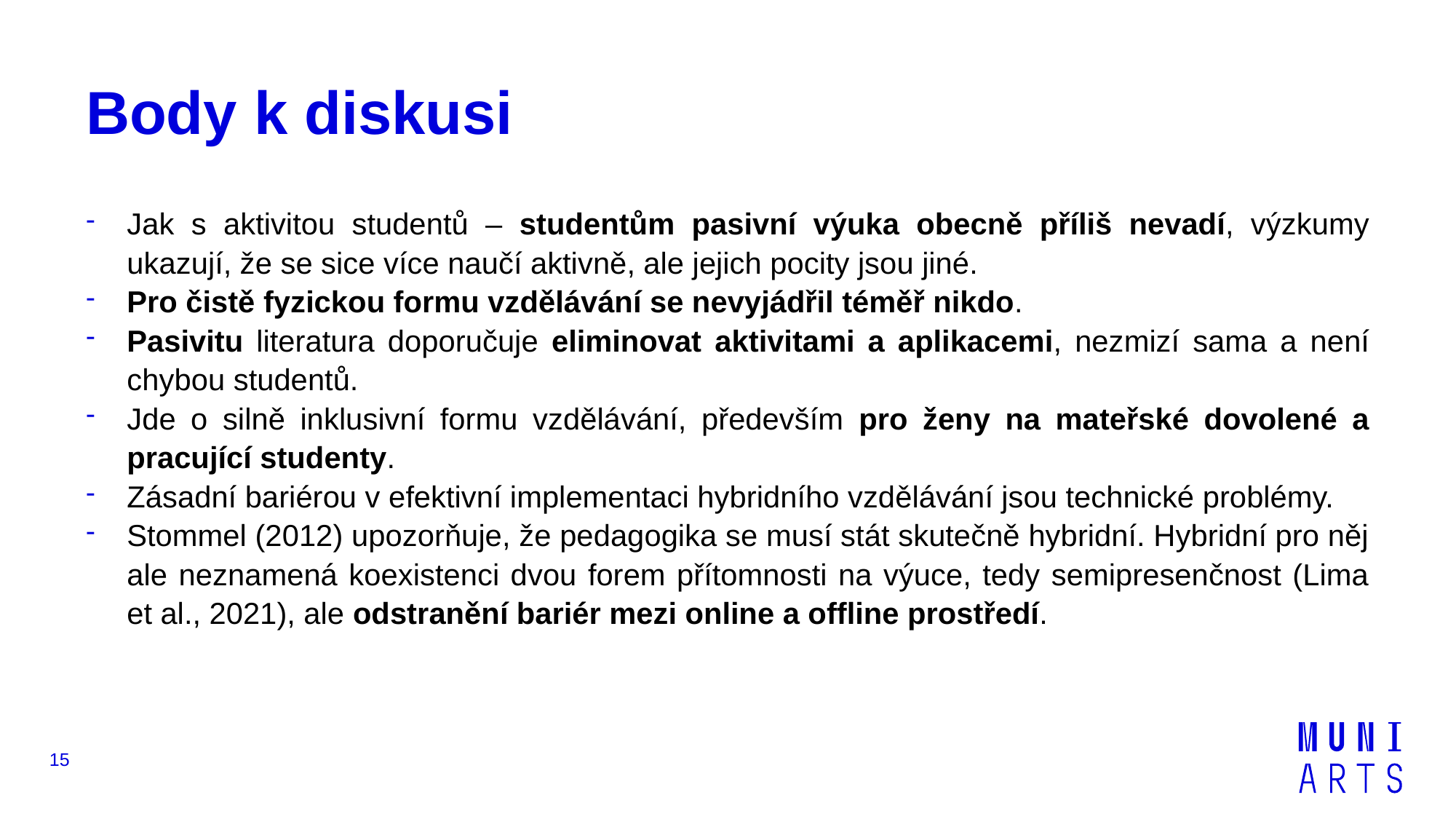

# Body k diskusi
Jak s aktivitou studentů – studentům pasivní výuka obecně příliš nevadí, výzkumy ukazují, že se sice více naučí aktivně, ale jejich pocity jsou jiné.
Pro čistě fyzickou formu vzdělávání se nevyjádřil téměř nikdo.
Pasivitu literatura doporučuje eliminovat aktivitami a aplikacemi, nezmizí sama a není chybou studentů.
Jde o silně inklusivní formu vzdělávání, především pro ženy na mateřské dovolené a pracující studenty.
Zásadní bariérou v efektivní implementaci hybridního vzdělávání jsou technické problémy.
Stommel (2012) upozorňuje, že pedagogika se musí stát skutečně hybridní. Hybridní pro něj ale neznamená koexistenci dvou forem přítomnosti na výuce, tedy semipresenčnost (Lima et al., 2021), ale odstranění bariér mezi online a offline prostředí.
15